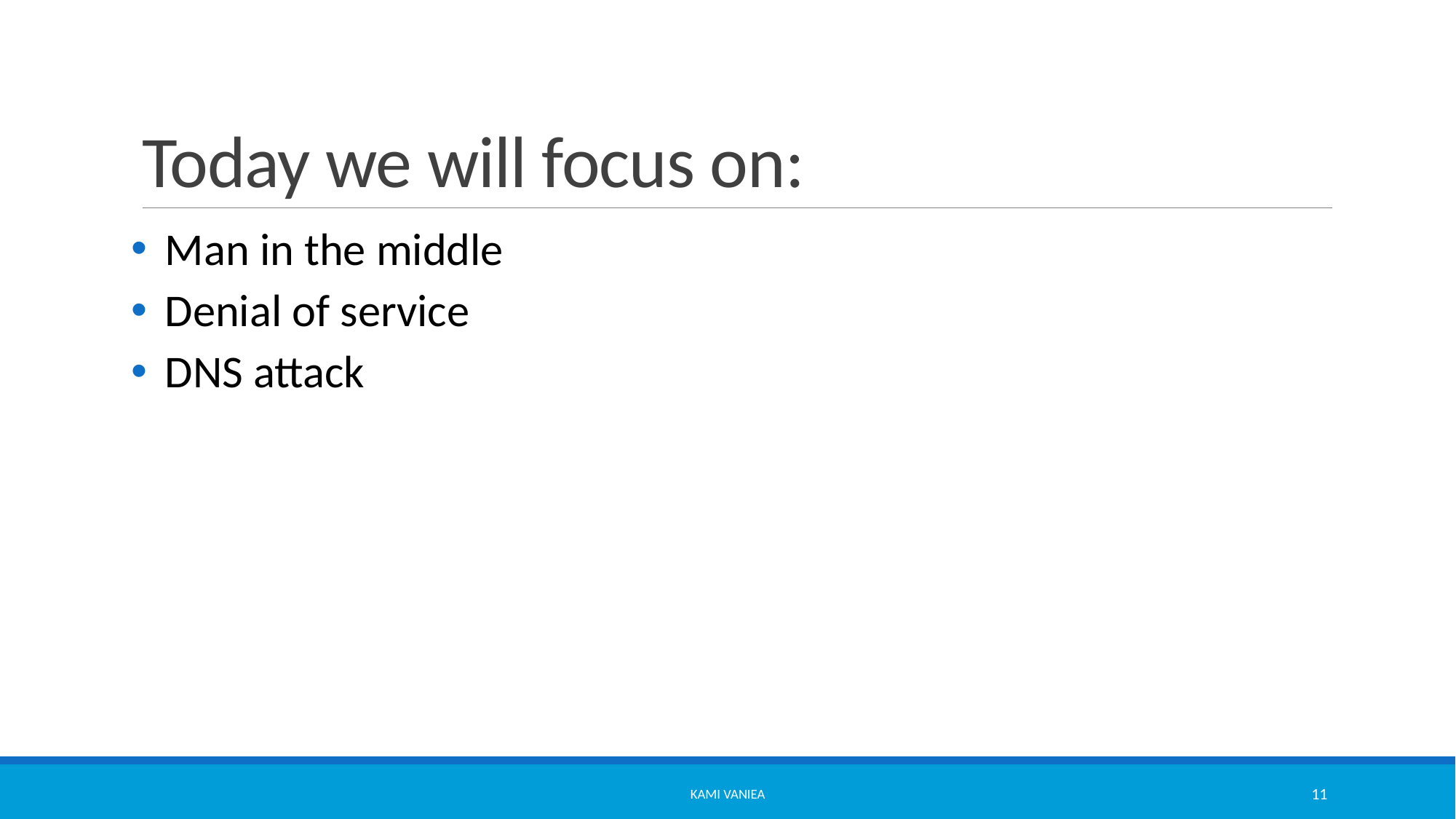

# Today we will focus on:
Man in the middle
Denial of service
DNS attack
Kami Vaniea
11